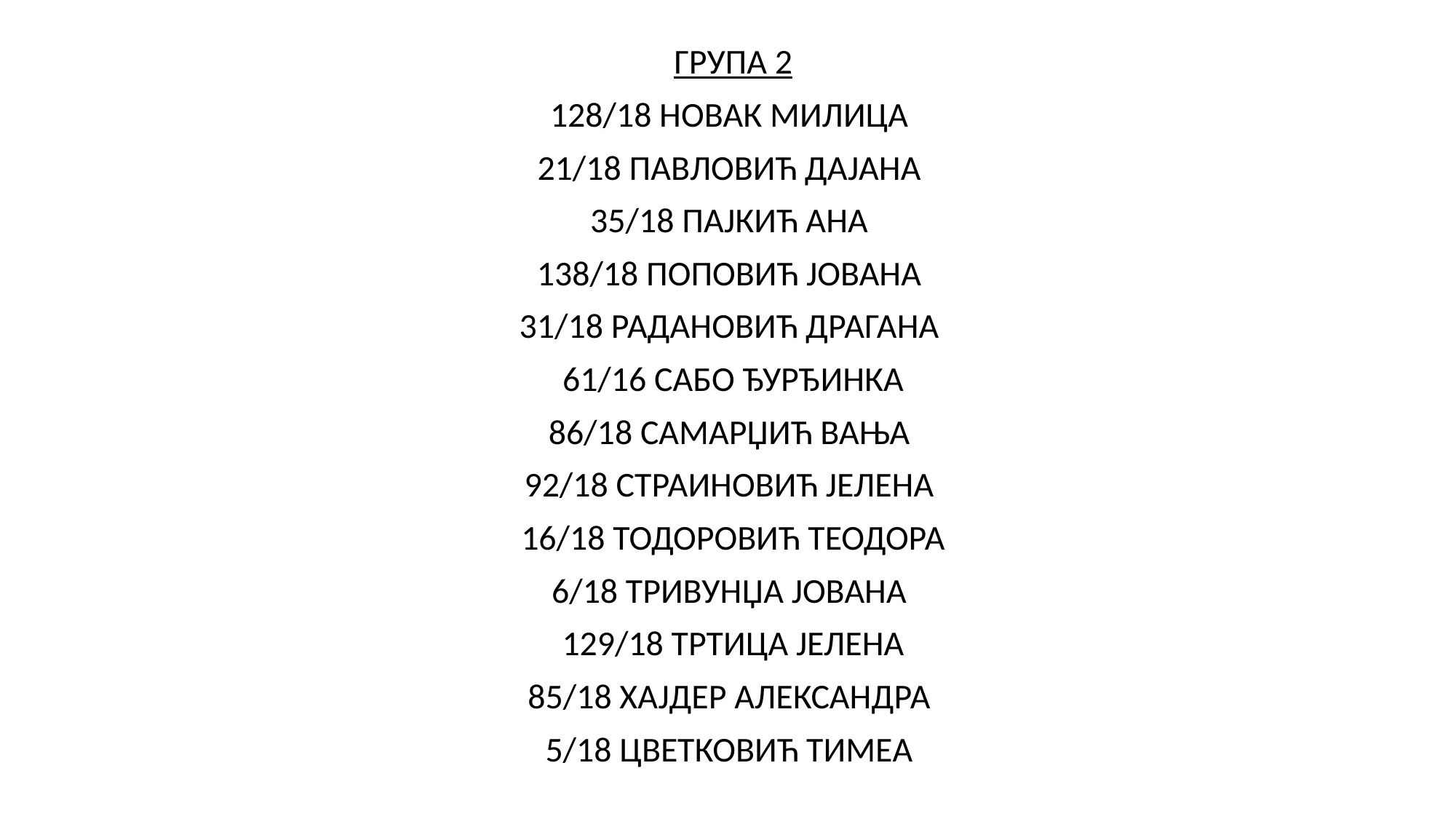

ГРУПА 2
128/18 НОВАК МИЛИЦА
21/18 ПАВЛОВИЋ ДАЈАНА
35/18 ПАЈКИЋ АНА
138/18 ПОПОВИЋ ЈОВАНА
31/18 РАДАНОВИЋ ДРАГАНА
61/16 САБО ЂУРЂИНКА
86/18 САМАРЏИЋ ВАЊА
92/18 СТРАИНОВИЋ ЈЕЛЕНА
16/18 ТОДОРОВИЋ ТЕОДОРА
6/18 ТРИВУНЏА ЈОВАНА
129/18 ТРТИЦА ЈЕЛЕНА
85/18 ХАЈДЕР АЛЕКСАНДРА
5/18 ЦВЕТКОВИЋ ТИМЕА